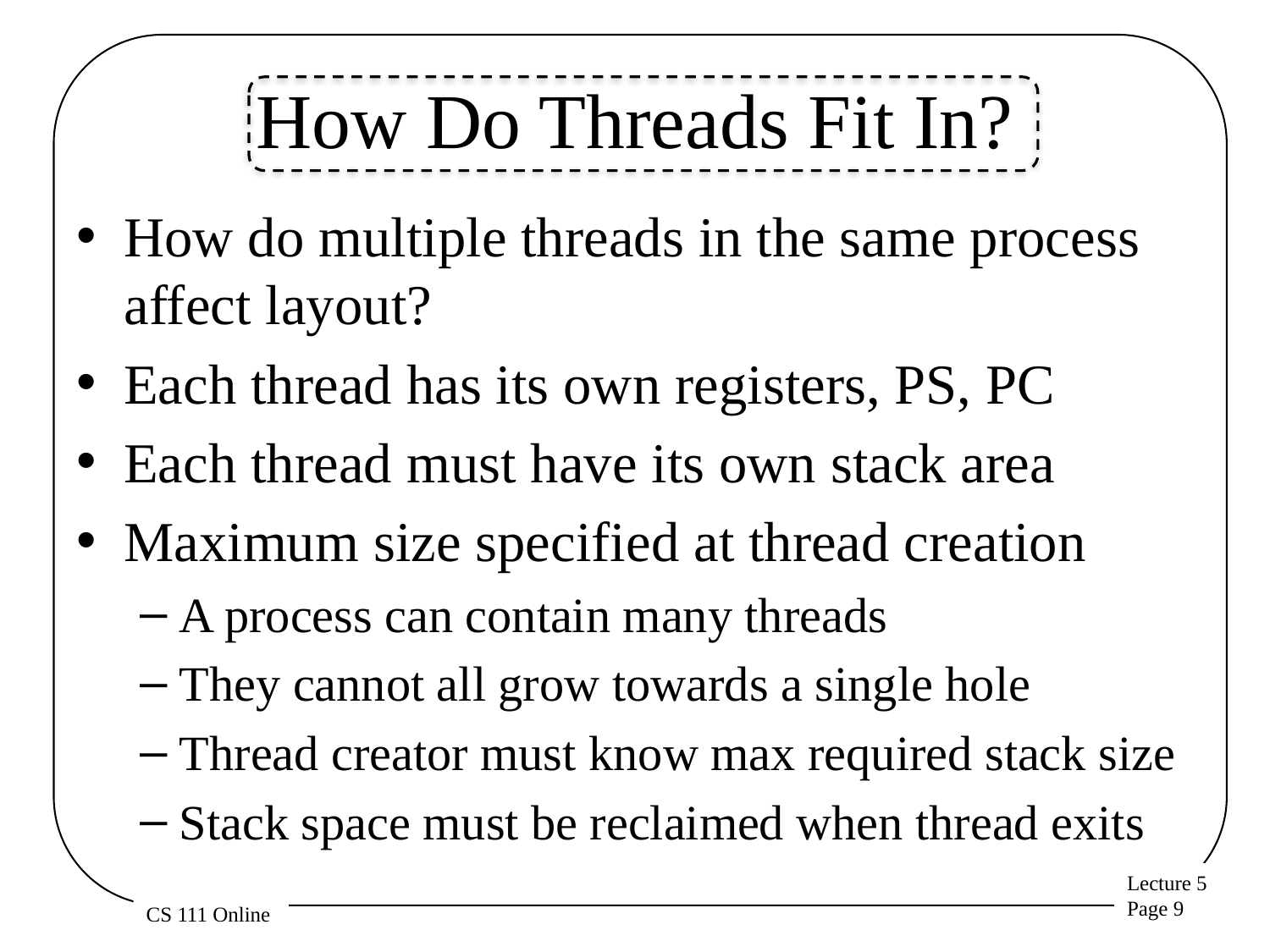

# How Do Threads Fit In?

How do multiple threads in the same process affect layout?
Each thread has its own registers, PS, PC
Each thread must have its own stack area
Maximum size specified at thread creation
A process can contain many threads
They cannot all grow towards a single hole
Thread creator must know max required stack size
Stack space must be reclaimed when thread exits